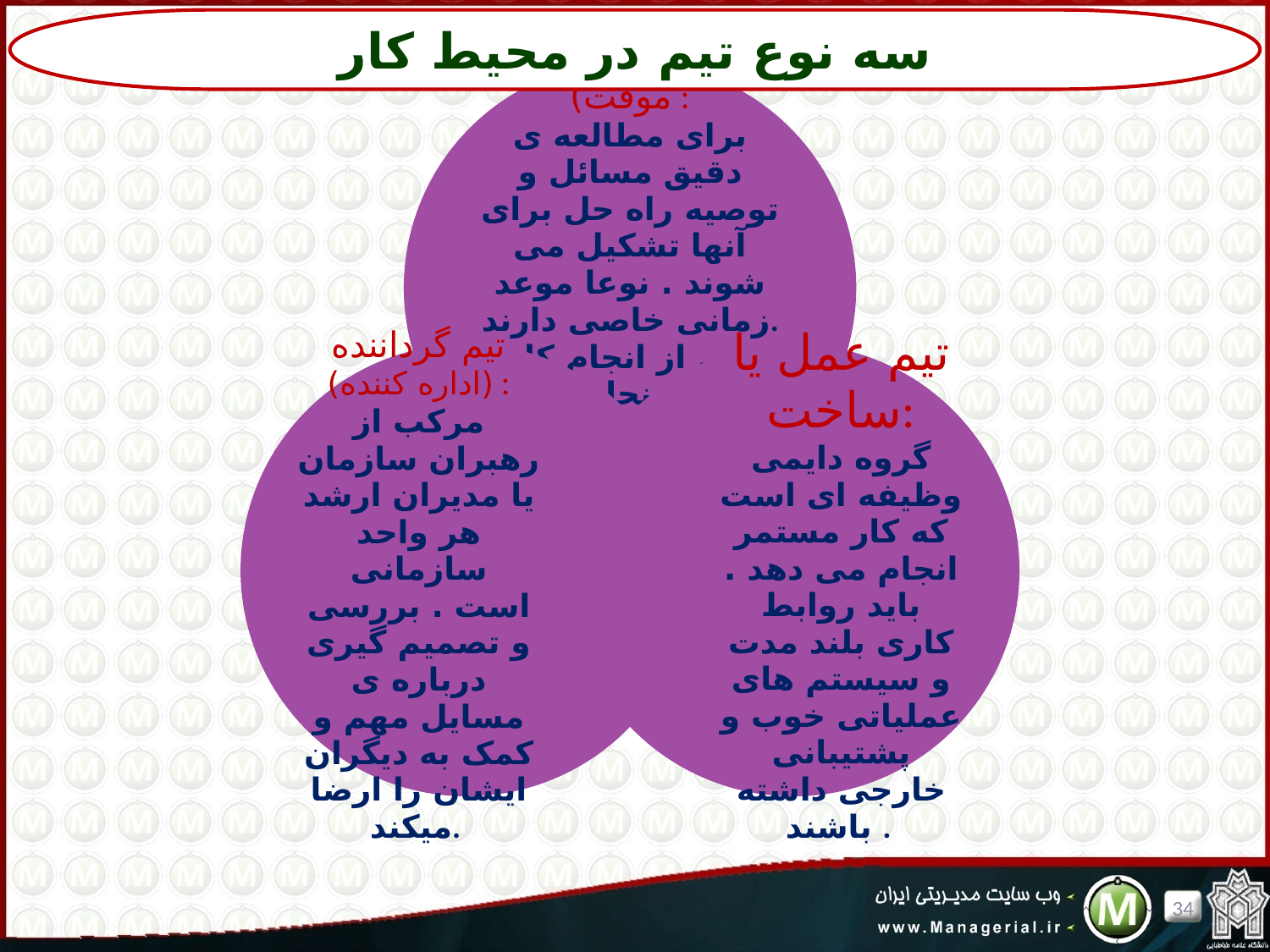

سه نوع تیم در محیط کار

34